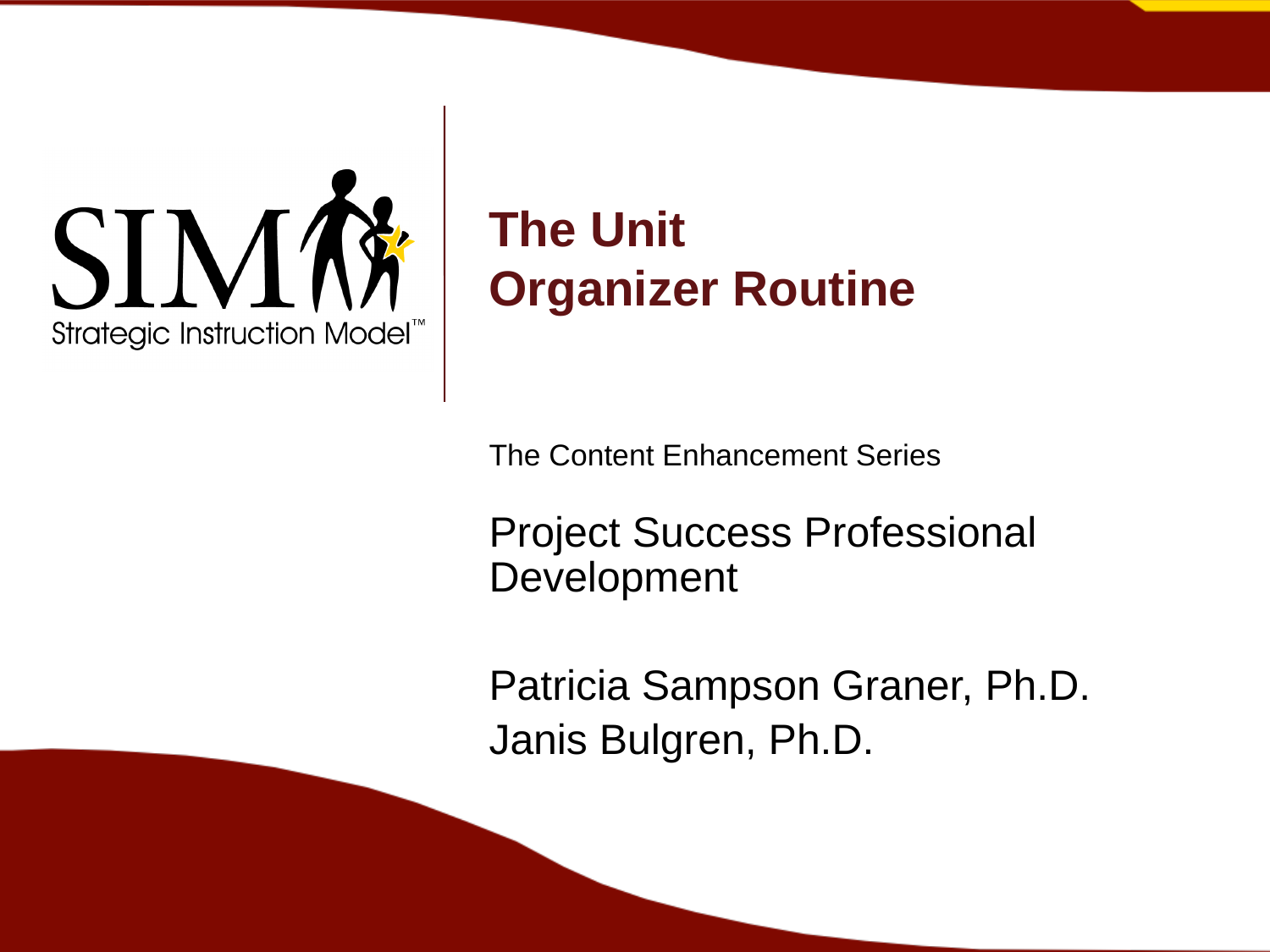

# The Unit Organizer Routine
The Content Enhancement Series

Project Success Professional Development

Patricia Sampson Graner, Ph.D.
Janis Bulgren, Ph.D.